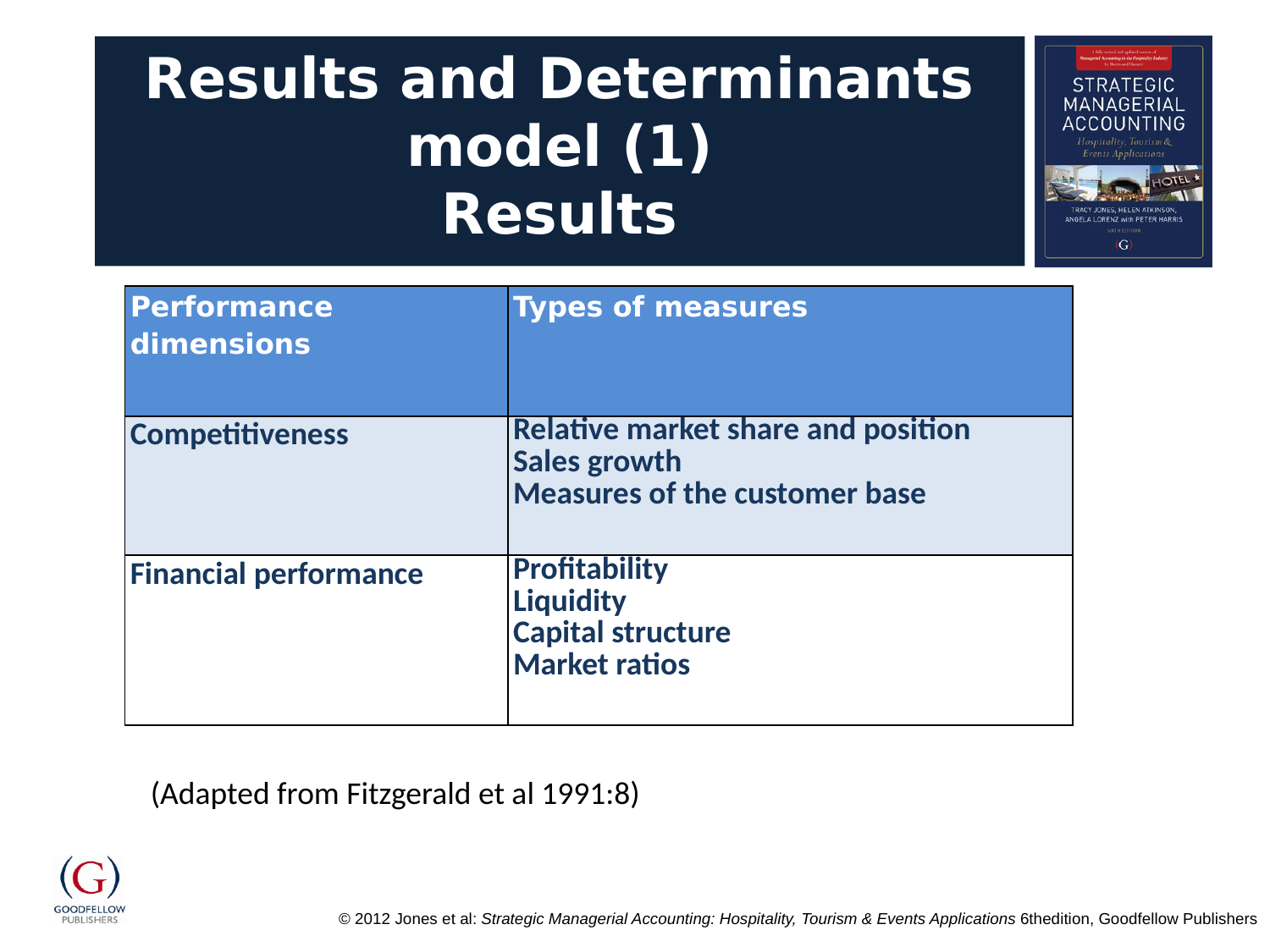

# Results and Determinants model (1) Results

| Performance dimensions | Types of measures |
| --- | --- |
| Competitiveness | Relative market share and position Sales growth Measures of the customer base |
| Financial performance | Profitability Liquidity Capital structure Market ratios |
(Adapted from Fitzgerald et al 1991:8)